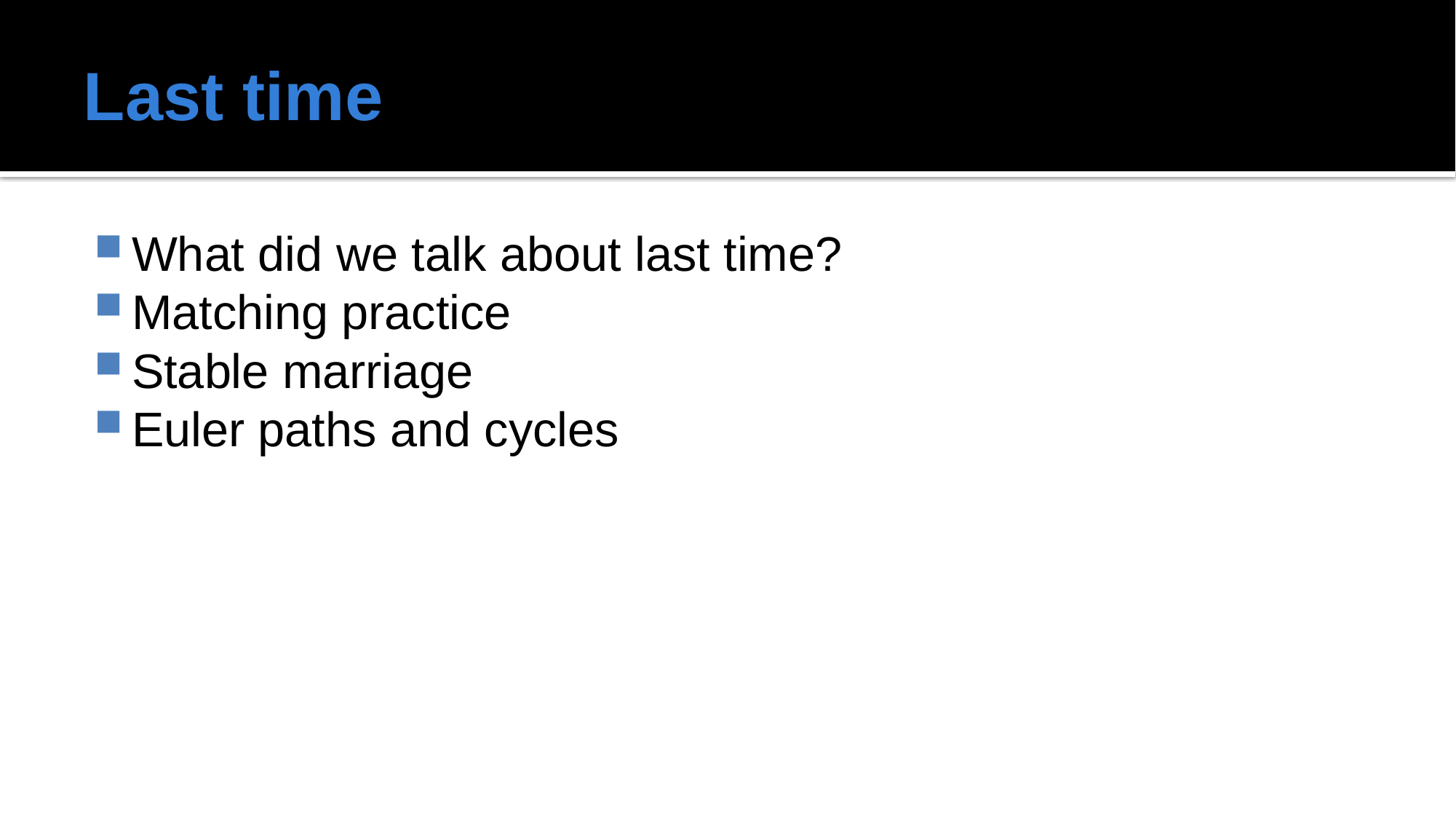

# Last time
What did we talk about last time?
Matching practice
Stable marriage
Euler paths and cycles